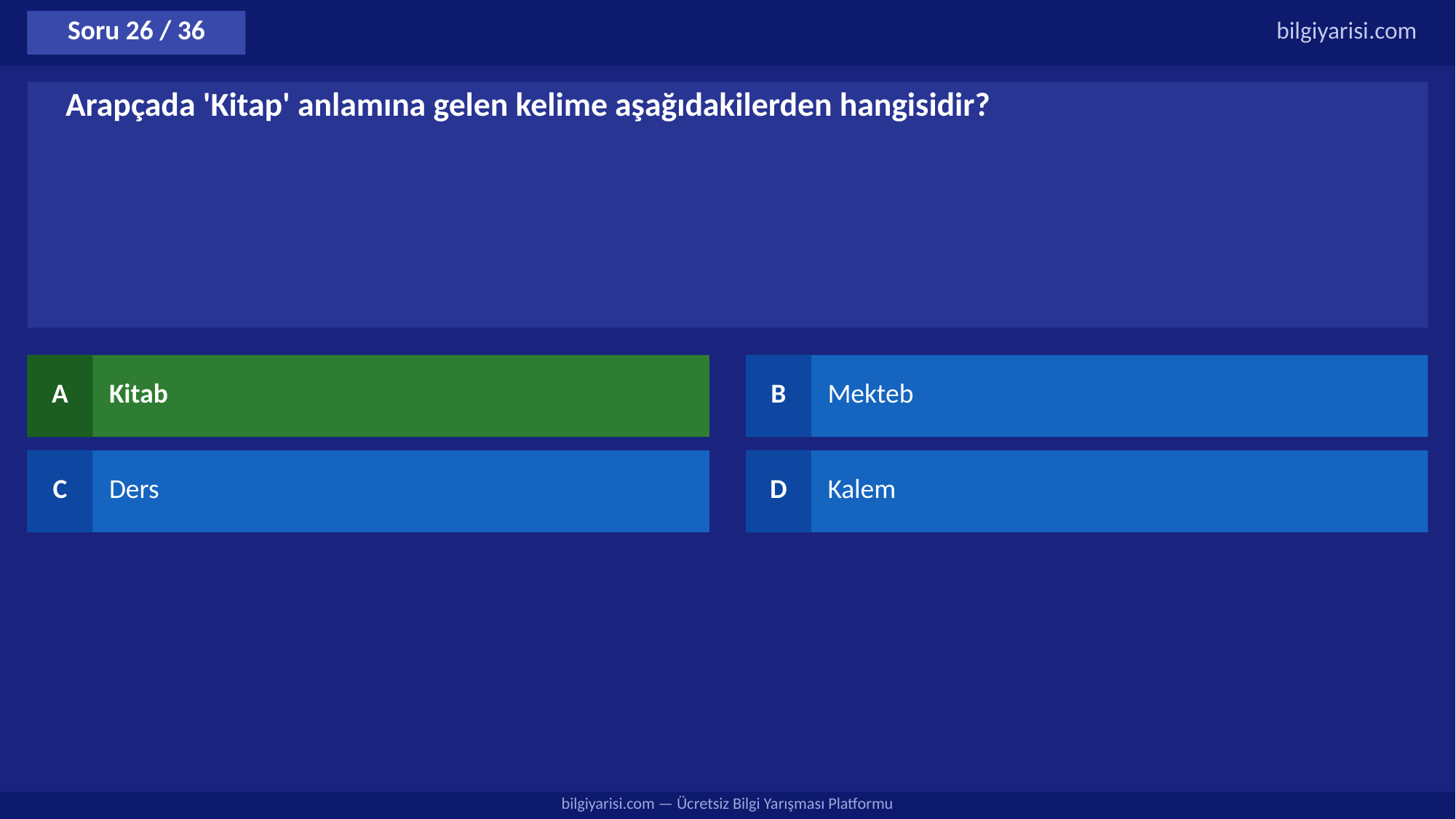

Soru 26 / 36
bilgiyarisi.com

Arapçada 'Kitap' anlamına gelen kelime aşağıdakilerden hangisidir?

A
Kitab

B
Mekteb

C
Ders

D
Kalem
bilgiyarisi.com — Ücretsiz Bilgi Yarışması Platformu